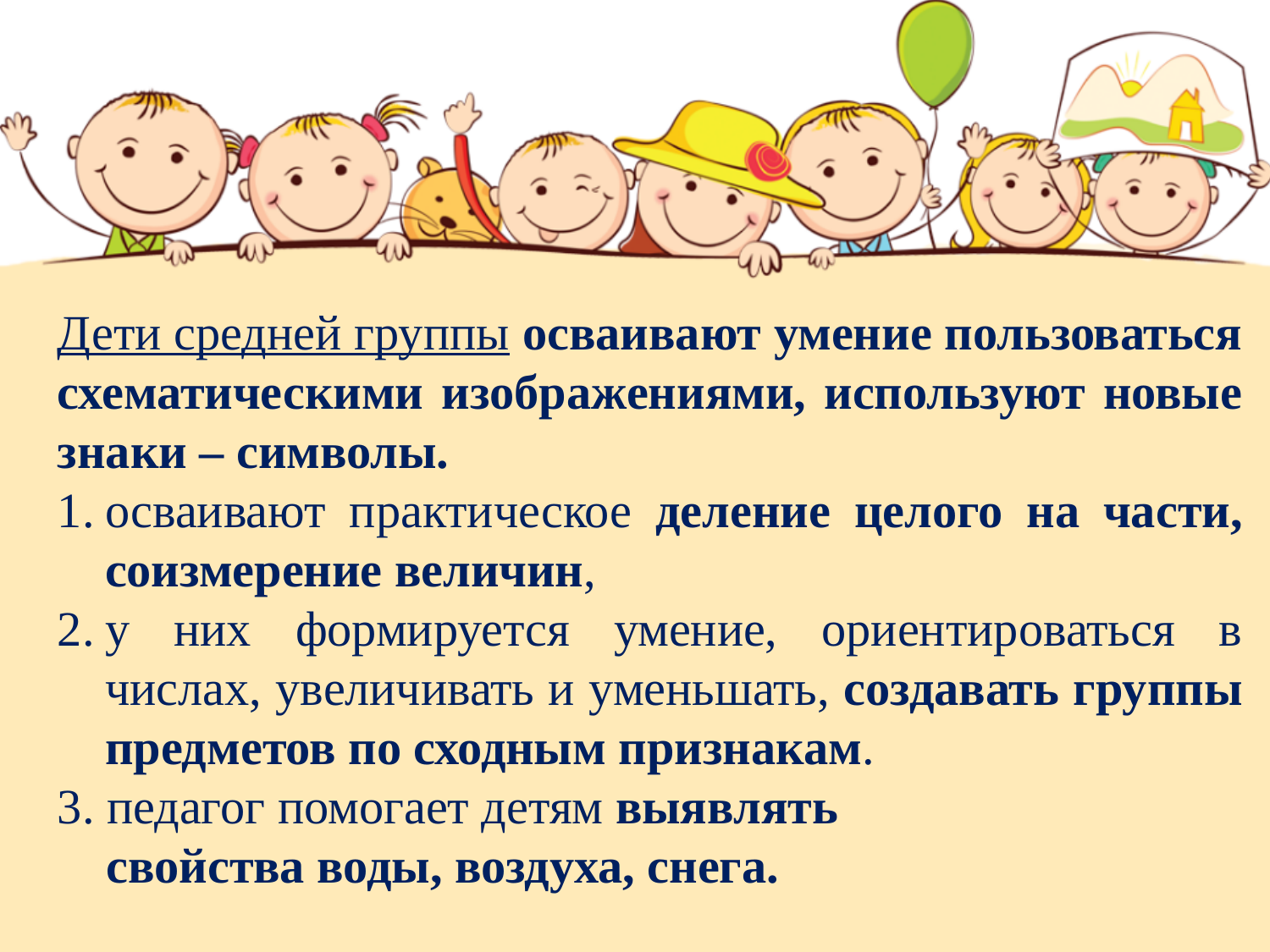

Дети средней группы осваивают умение пользоваться схематическими изображениями, используют новые знаки – символы.
осваивают практическое деление целого на части, соизмерение величин,
у них формируется умение, ориентироваться в числах, увеличивать и уменьшать, создавать группы предметов по сходным признакам.
3. педагог помогает детям выявлять
    свойства воды, воздуха, снега.